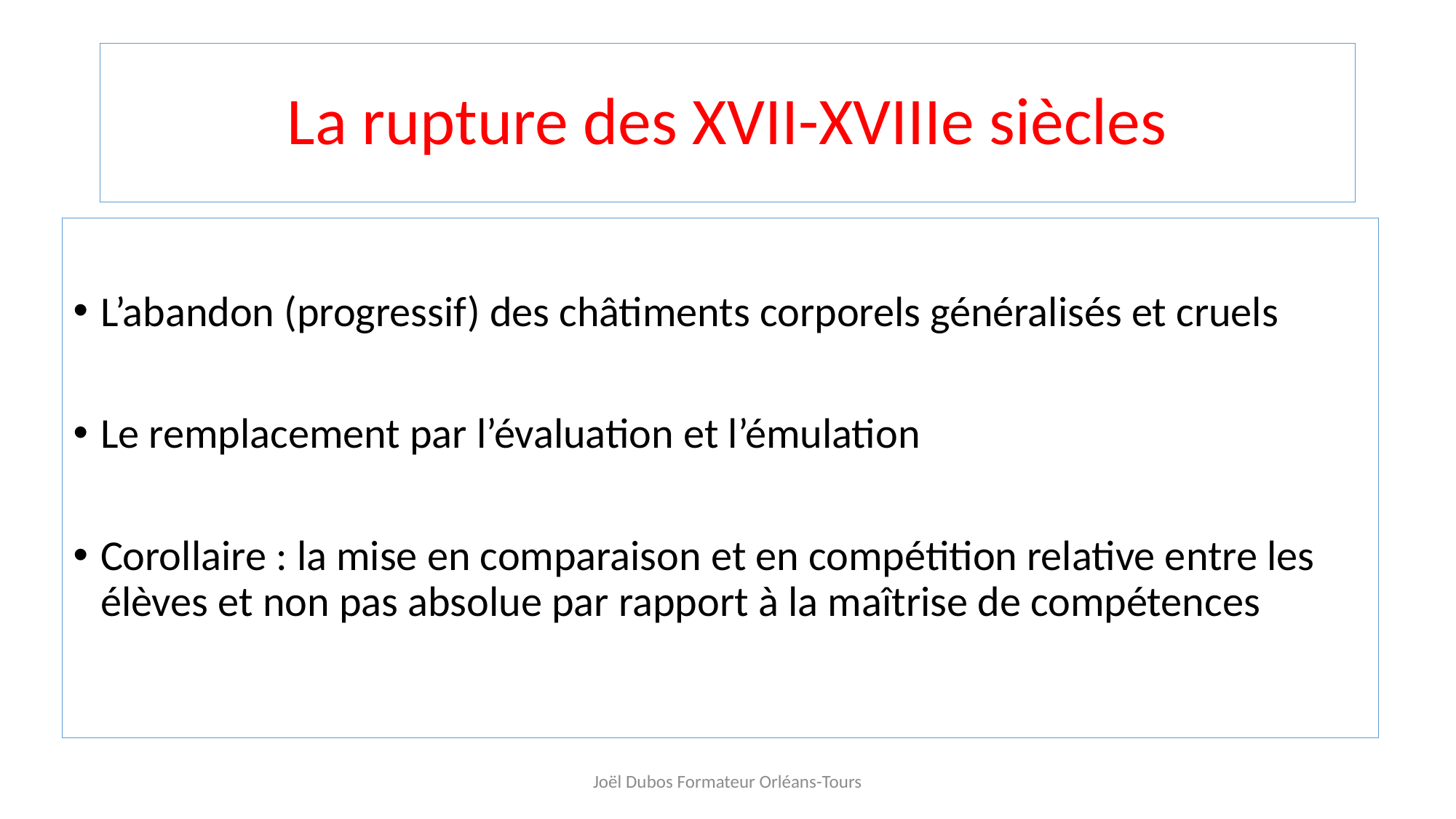

# La rupture des XVII-XVIIIe siècles

L’abandon (progressif) des châtiments corporels généralisés et cruels

Le remplacement par l’évaluation et l’émulation

Corollaire : la mise en comparaison et en compétition relative entre les élèves et non pas absolue par rapport à la maîtrise de compétences
Joël Dubos Formateur Orléans-Tours